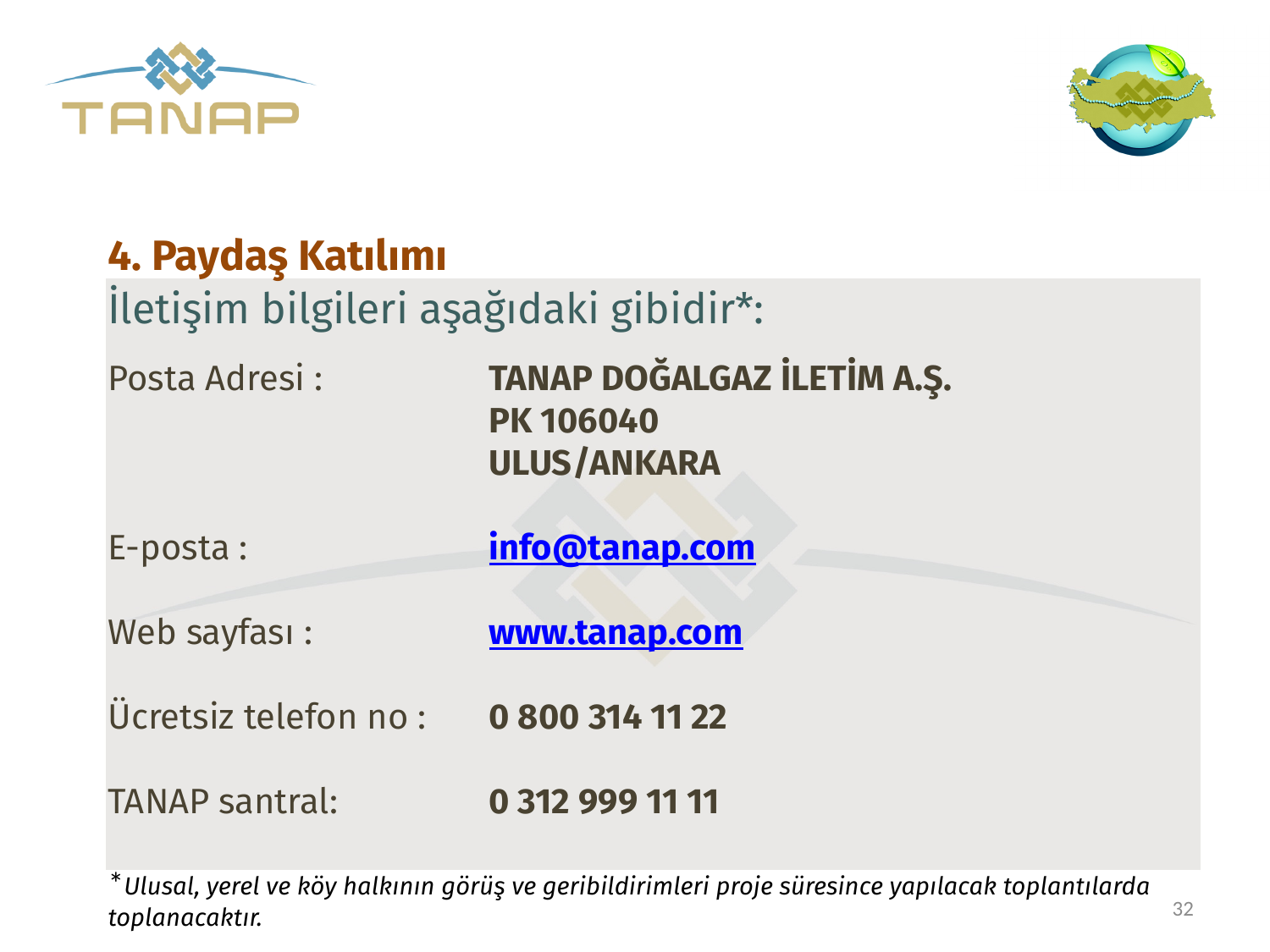

4. Paydaş Katılımı
İletişim bilgileri aşağıdaki gibidir*:

Posta Adresi : 		TANAP DOĞALGAZ İLETİM A.Ş.
			PK 106040 							ULUS/ANKARA

E-posta : 		info@tanap.com

Web sayfası :		www.tanap.com

Ücretsiz telefon no : 	0 800 314 11 22

TANAP santral:		0 312 999 11 11

*Ulusal, yerel ve köy halkının görüş ve geribildirimleri proje süresince yapılacak toplantılarda toplanacaktır.
32